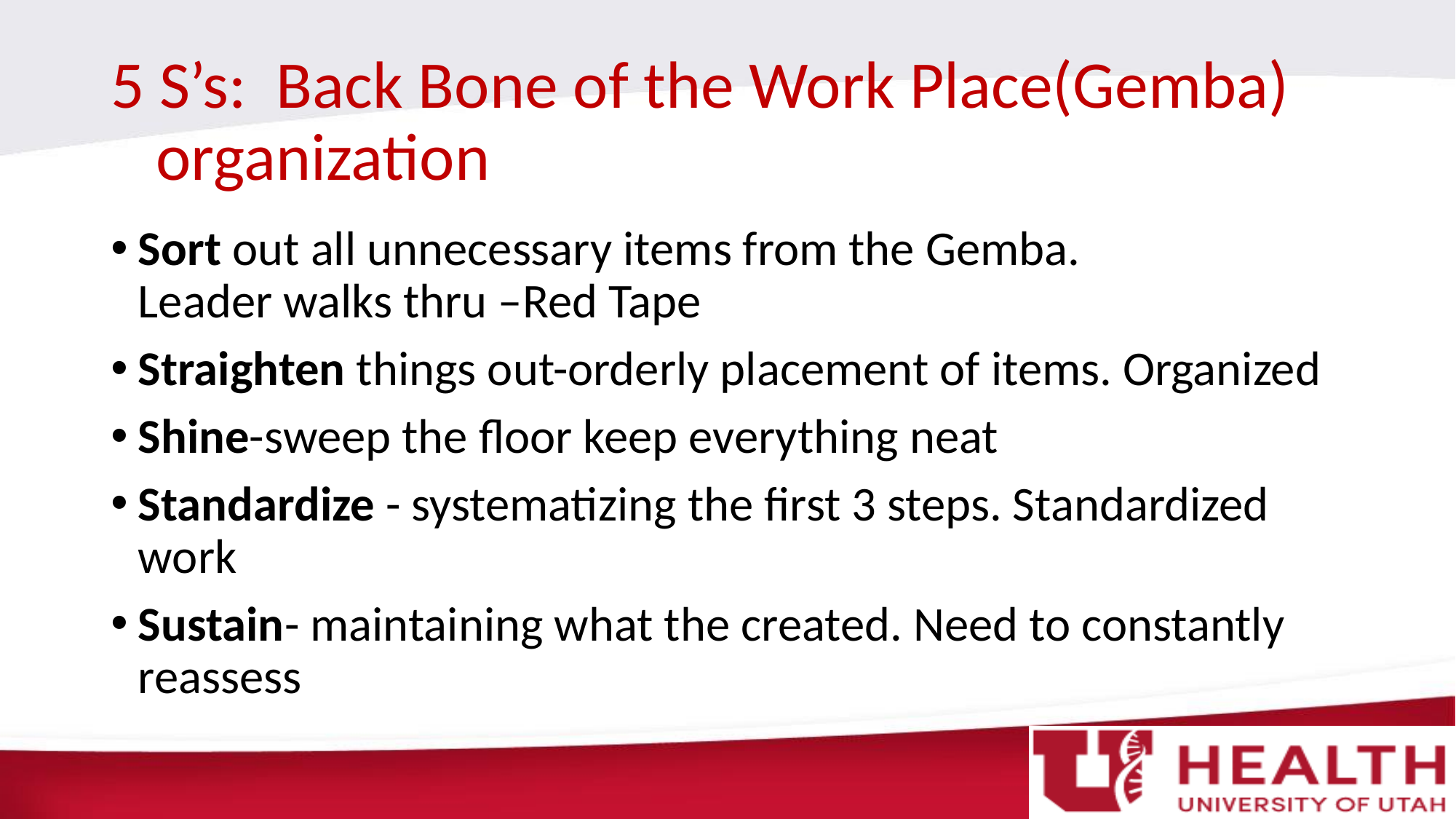

# 5 S’s:  Back Bone of the Work Place(Gemba)       organization
Sort out all unnecessary items from the Gemba.
Leader walks thru –Red Tape
Straighten things out-orderly placement of items. Organized
Shine-sweep the floor keep everything neat
Standardize - systematizing the first 3 steps. Standardized work
Sustain- maintaining what the created. Need to constantly reassess